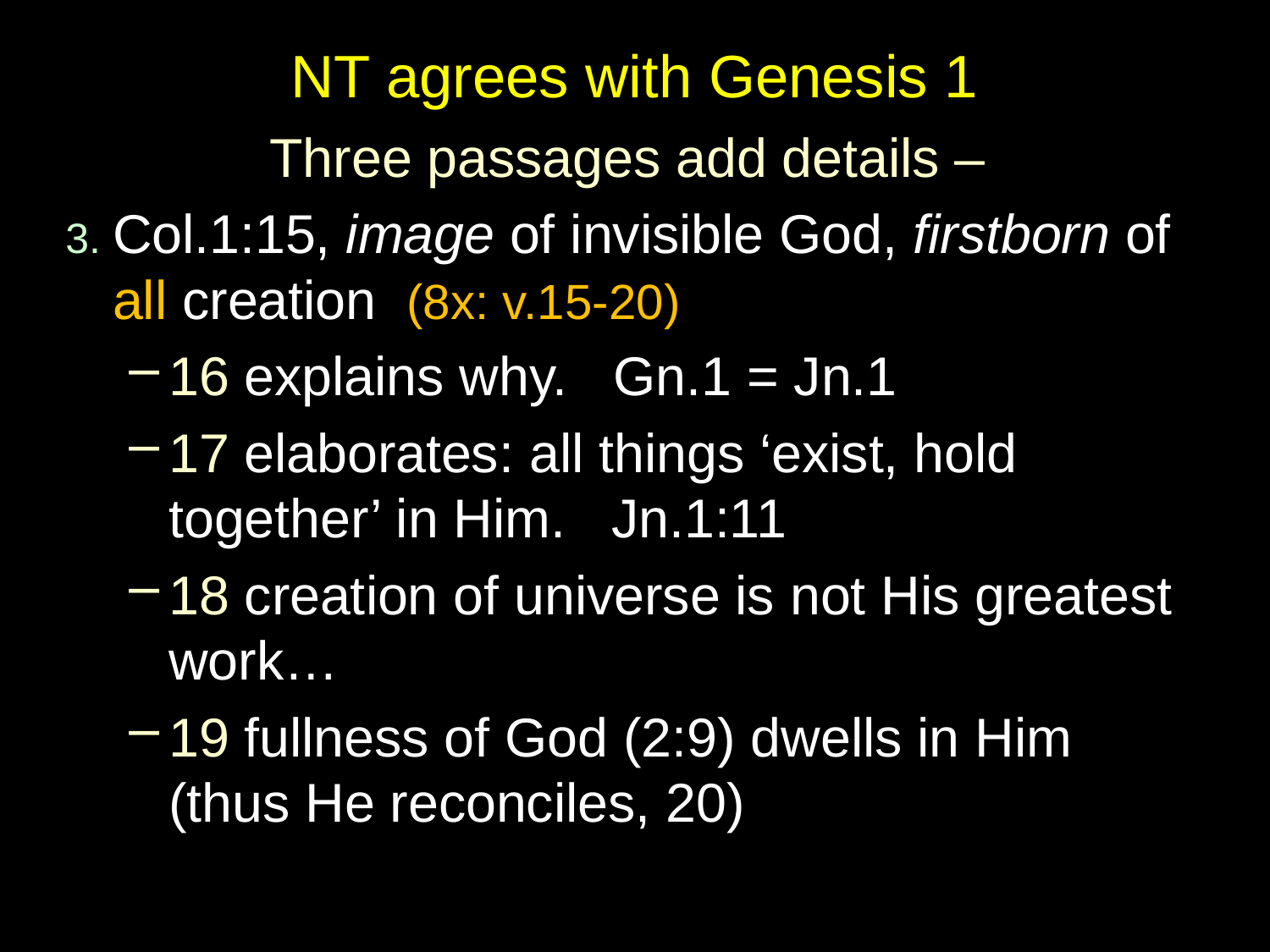

# NT agrees with Genesis 1
Three passages add details –
3. Col.1:15, image of invisible God, firstborn of all creation  (8x: v.15-20)
16 explains why.   Gn.1 = Jn.1
17 elaborates: all things ‘exist, hold together’ in Him.   Jn.1:11
18 creation of universe is not His greatest work…
19 fullness of God (2:9) dwells in Him (thus He reconciles, 20)